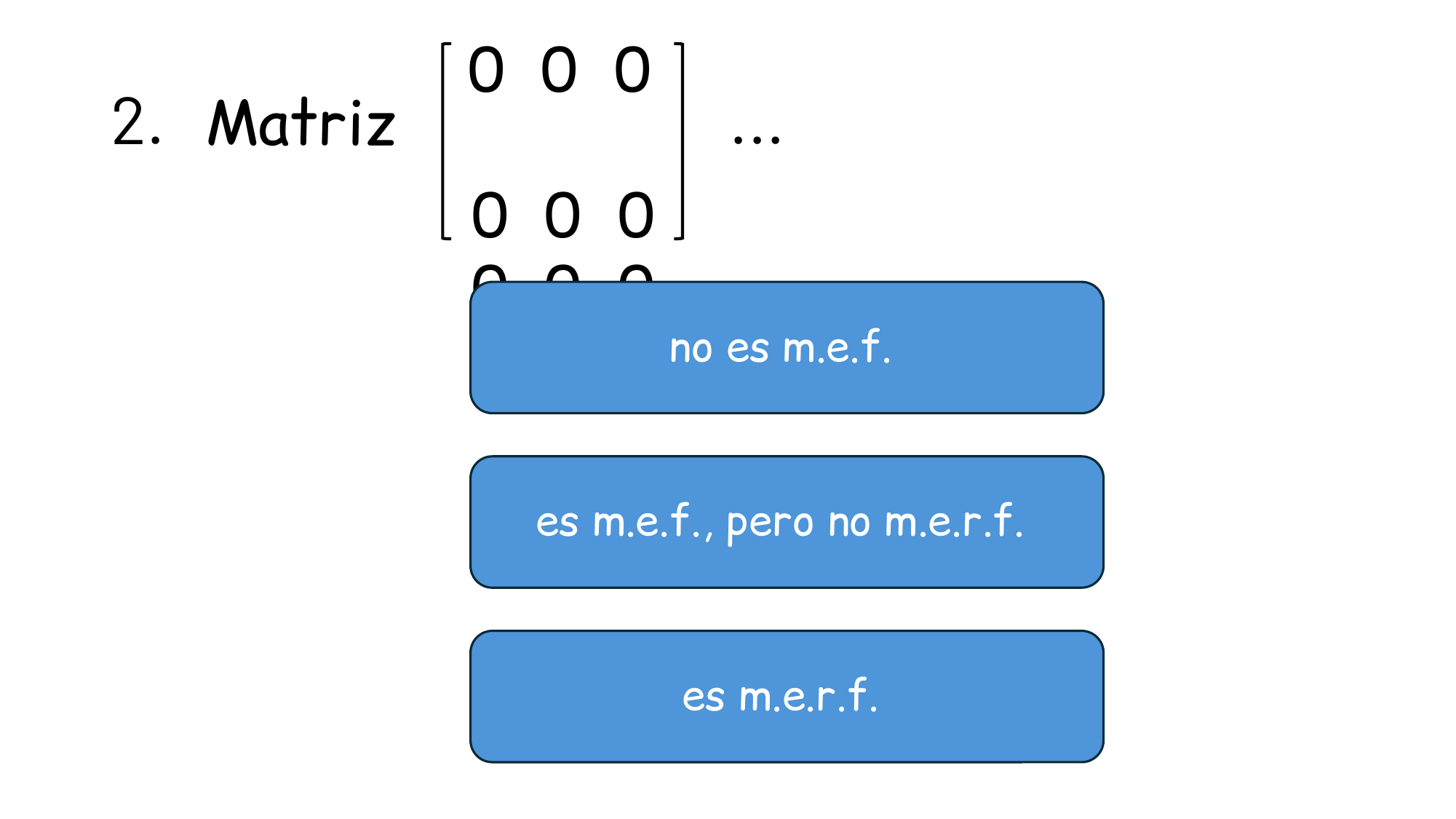

0  0  0
 0  0  0
 0  0  0

# 2.   Matriz                     ...

no es m.e.f.
es m.e.f., pero no m.e.r.f.
es m.e.r.f.